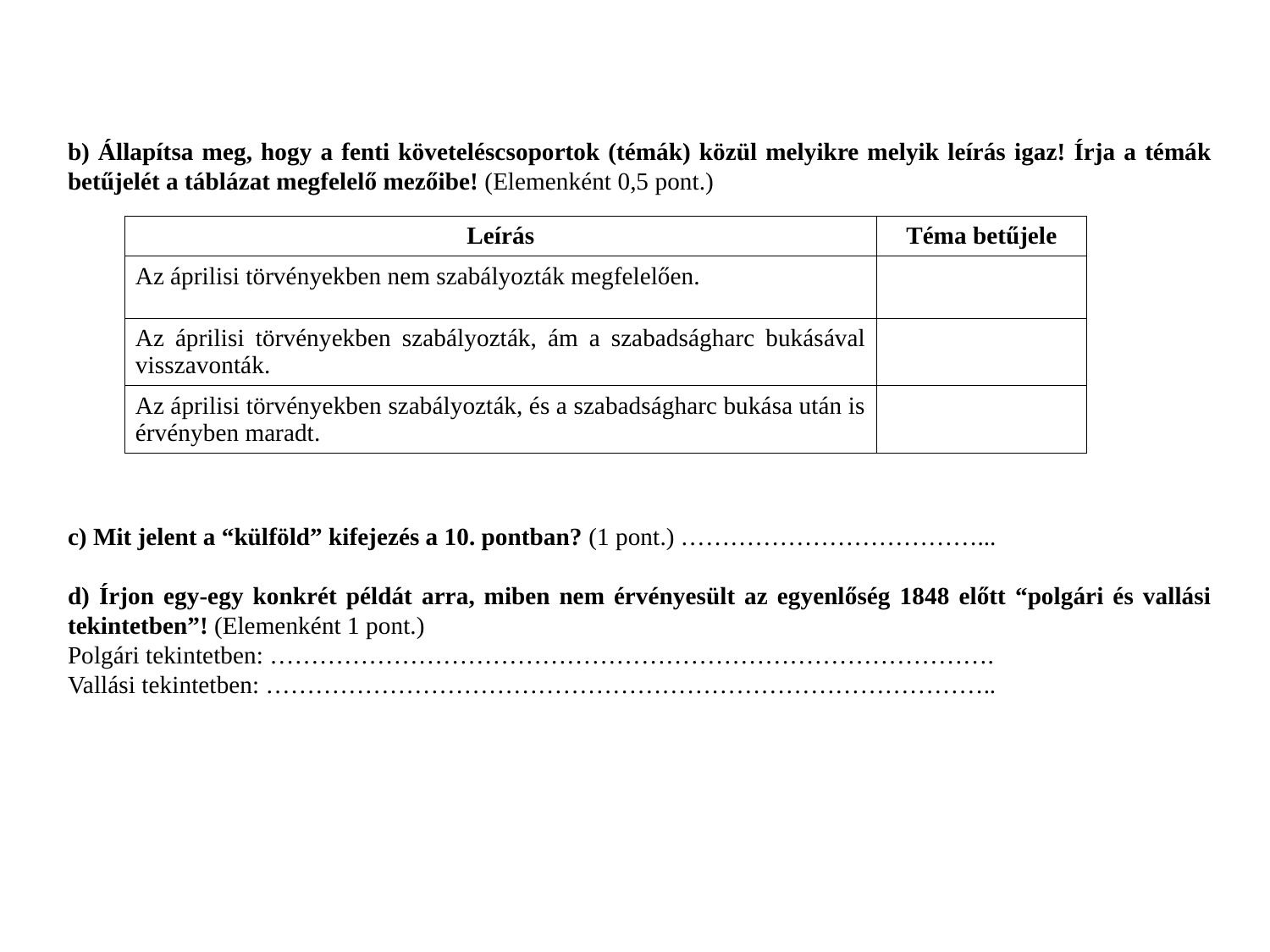

b) Állapítsa meg, hogy a fenti követeléscsoportok (témák) közül melyikre melyik leírás igaz! Írja a témák betűjelét a táblázat megfelelő mezőibe! (Elemenként 0,5 pont.)

c) Mit jelent a “külföld” kifejezés a 10. pontban? (1 pont.) ………………………………...

d) Írjon egy-egy konkrét példát arra, miben nem érvényesült az egyenlőség 1848 előtt “polgári és vallási tekintetben”! (Elemenként 1 pont.)
Polgári tekintetben: …………………………………………………………………………….
Vallási tekintetben: ……………………………………………………………………………..

| Leírás | Téma betűjele |
| --- | --- |
| Az áprilisi törvényekben nem szabályozták megfelelően. |  |
| Az áprilisi törvényekben szabályozták, ám a szabadságharc bukásával visszavonták. |  |
| Az áprilisi törvényekben szabályozták, és a szabadságharc bukása után is érvényben maradt. |  |